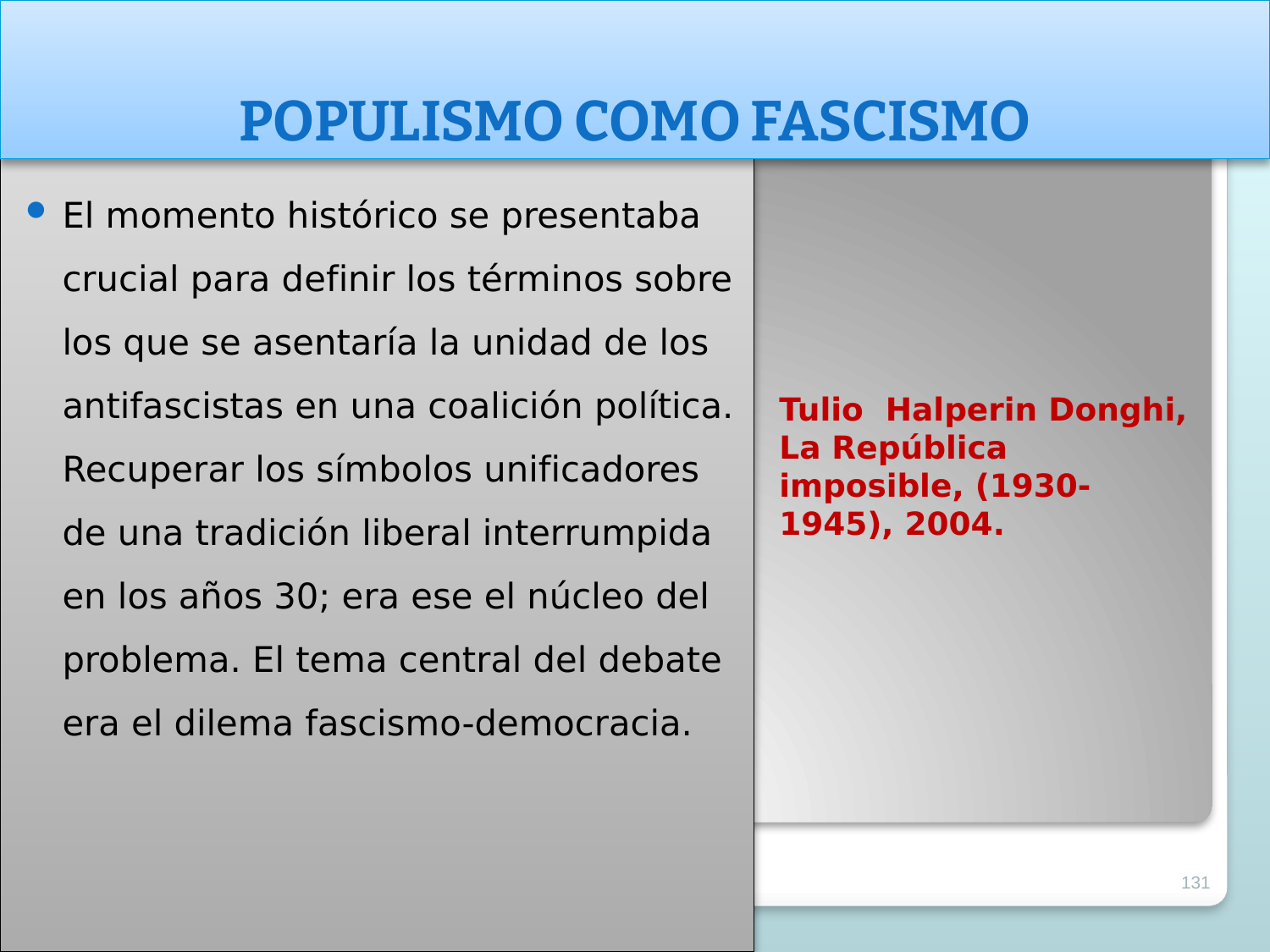

# POPULISMO COMO FASCISMO
El momento histórico se presentaba crucial para definir los términos sobre los que se asentaría la unidad de los antifascistas en una coalición política. Recuperar los símbolos unificadores de una tradición liberal interrumpida en los años 30; era ese el núcleo del problema. El tema central del debate era el dilema fascismo-democracia.

Tulio  Halperin Donghi, La República imposible, (1930-1945), 2004.

131